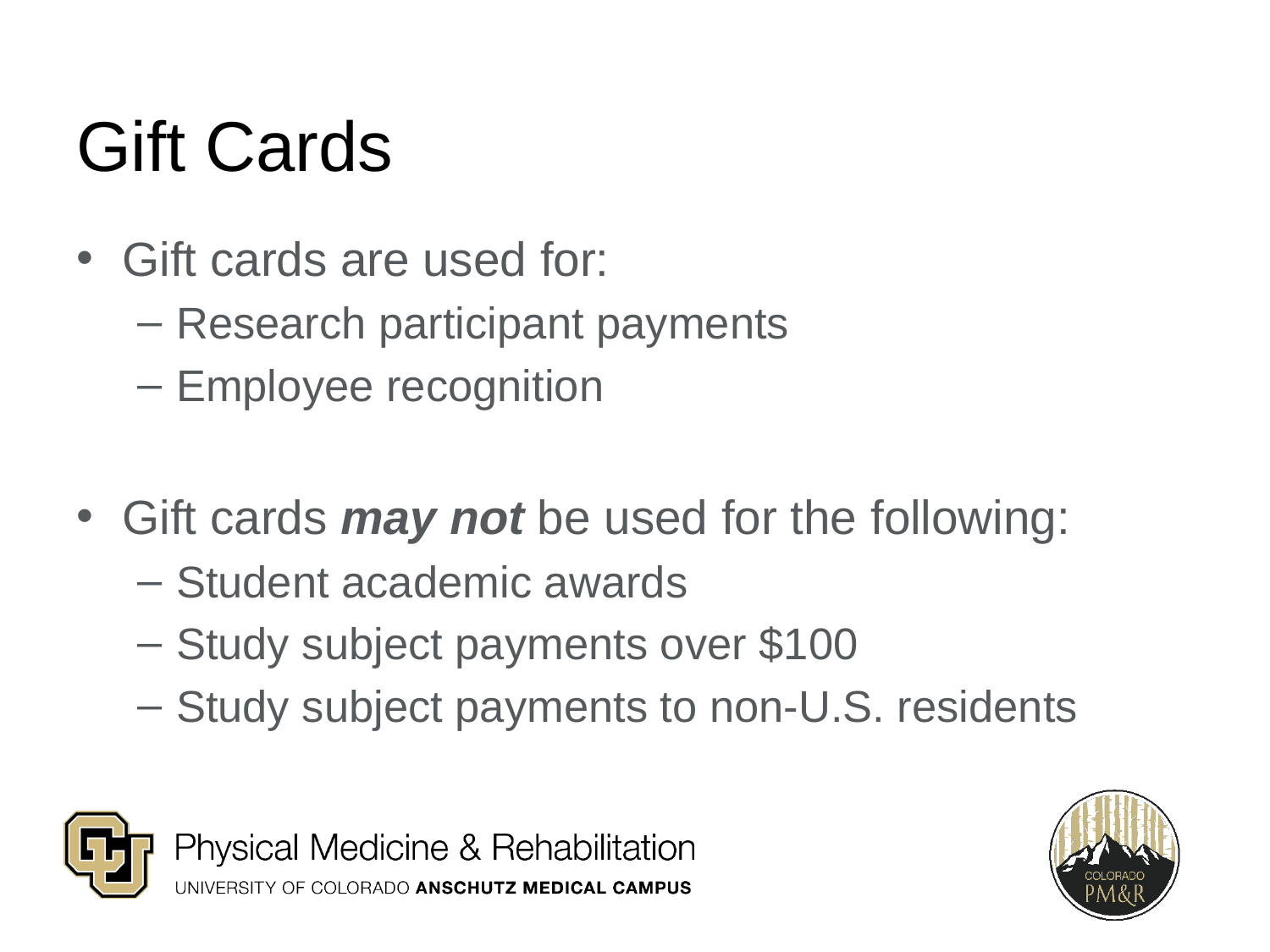

# Gift Cards
Gift cards are used for:
Research participant payments
Employee recognition

Gift cards may not be used for the following:
Student academic awards
Study subject payments over $100
Study subject payments to non-U.S. residents